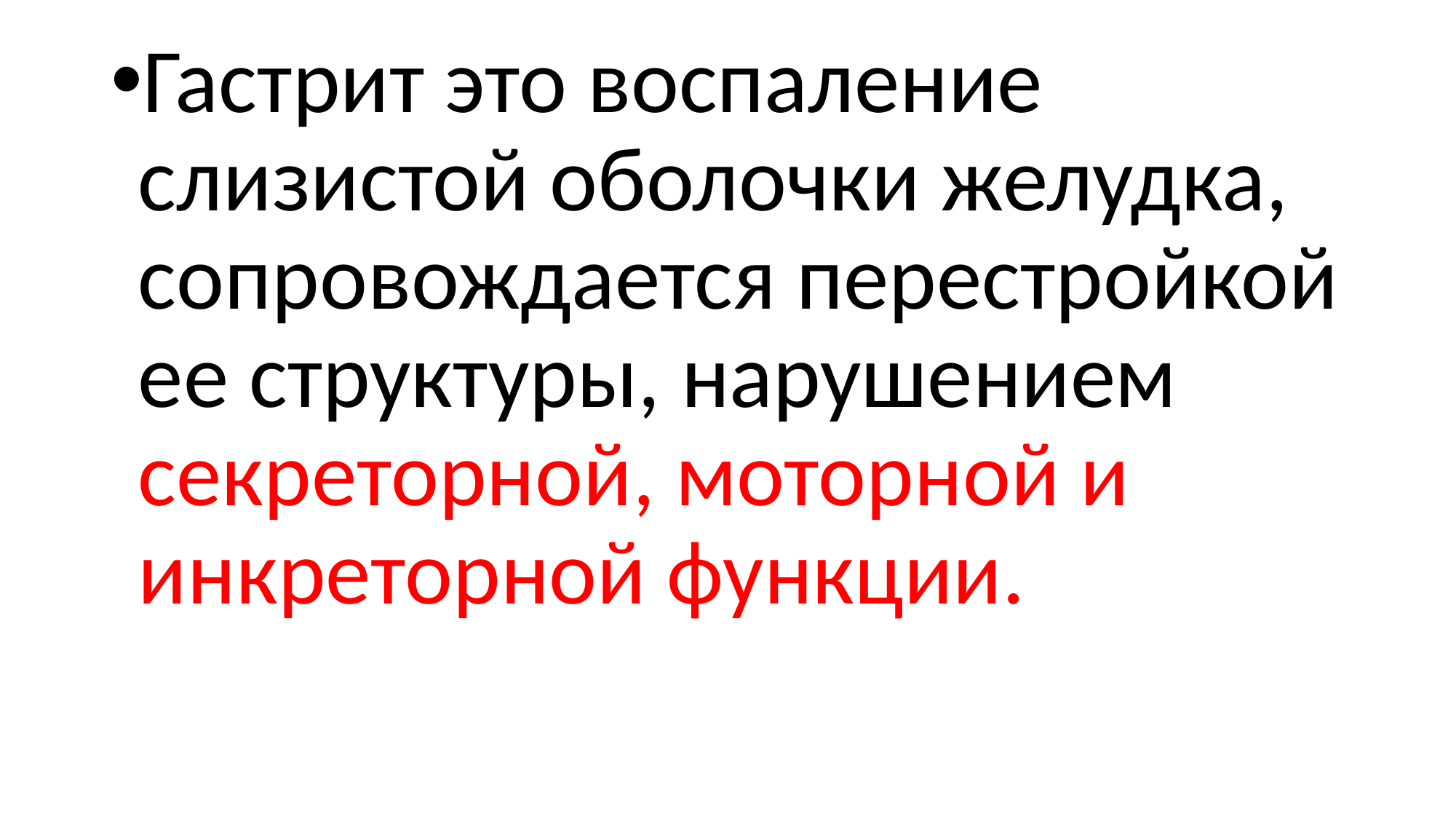

Гастрит это воспаление слизистой оболочки желудка, сопровождается перестройкой ее структуры, нарушением секреторной, моторной и инкреторной функции.
#